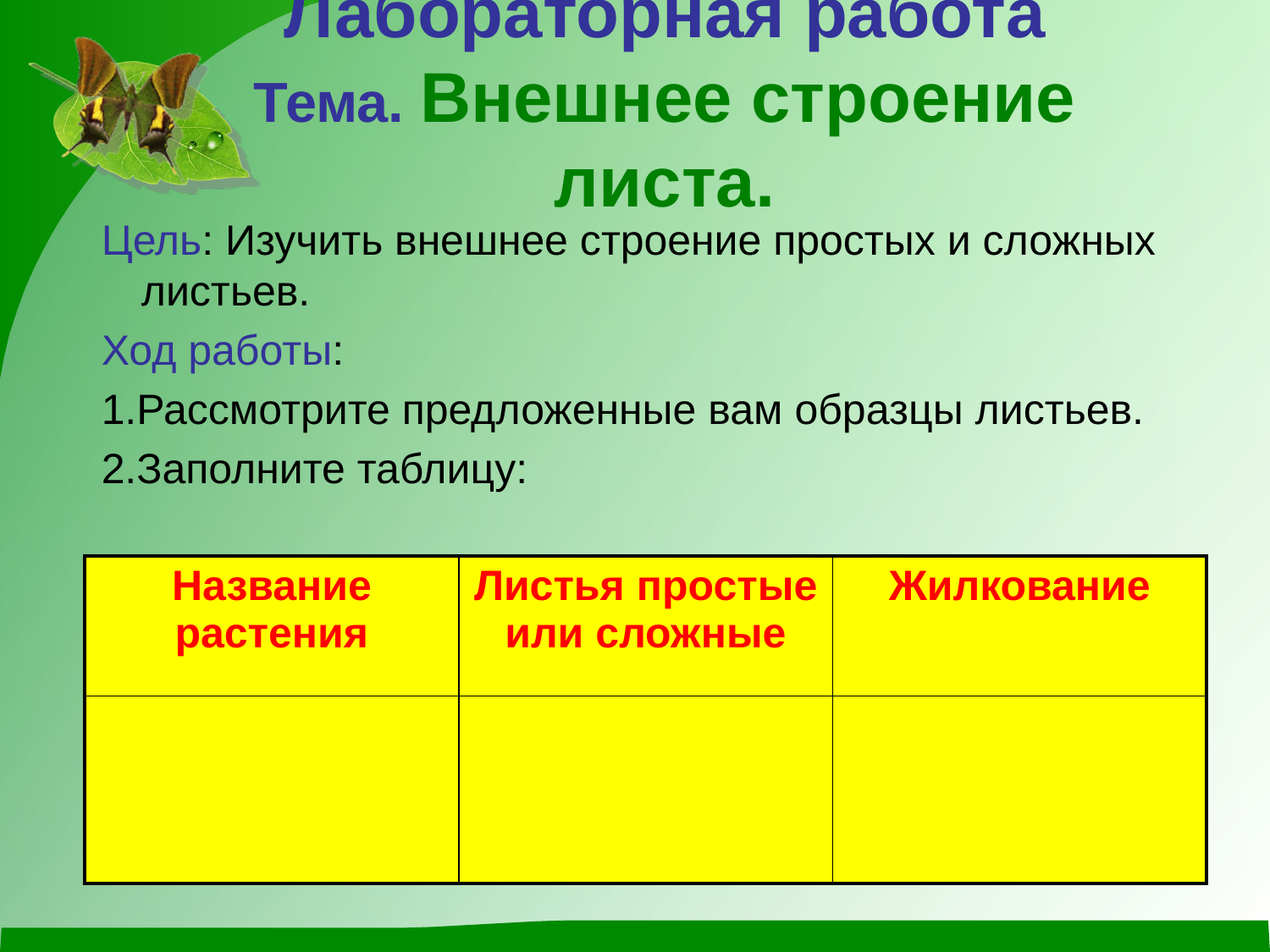

# Лабораторная работа Тема. Внешнее строение листа.
  Цель: Изучить внешнее строение простых и сложных    листьев.
  Ход работы:
  1.Рассмотрите предложенные вам образцы листьев.
  2.Заполните таблицу:
| Название растения | Листья простые или сложные | Жилкование |
| --- | --- | --- |
|  |  |  |